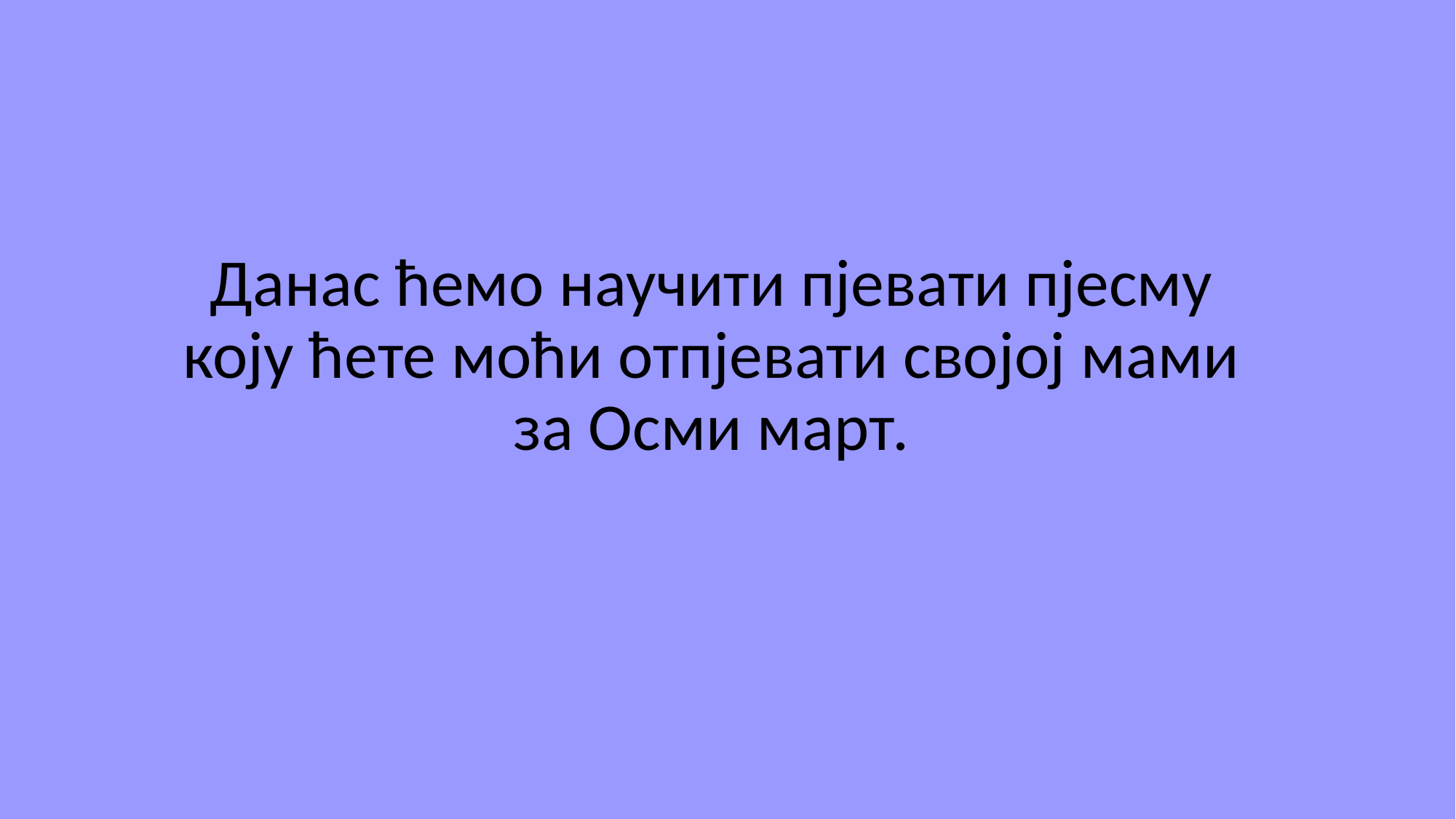

Данас ћемо научити пјевати пјесму коју ћете моћи отпјевати својој мами за Осми март.